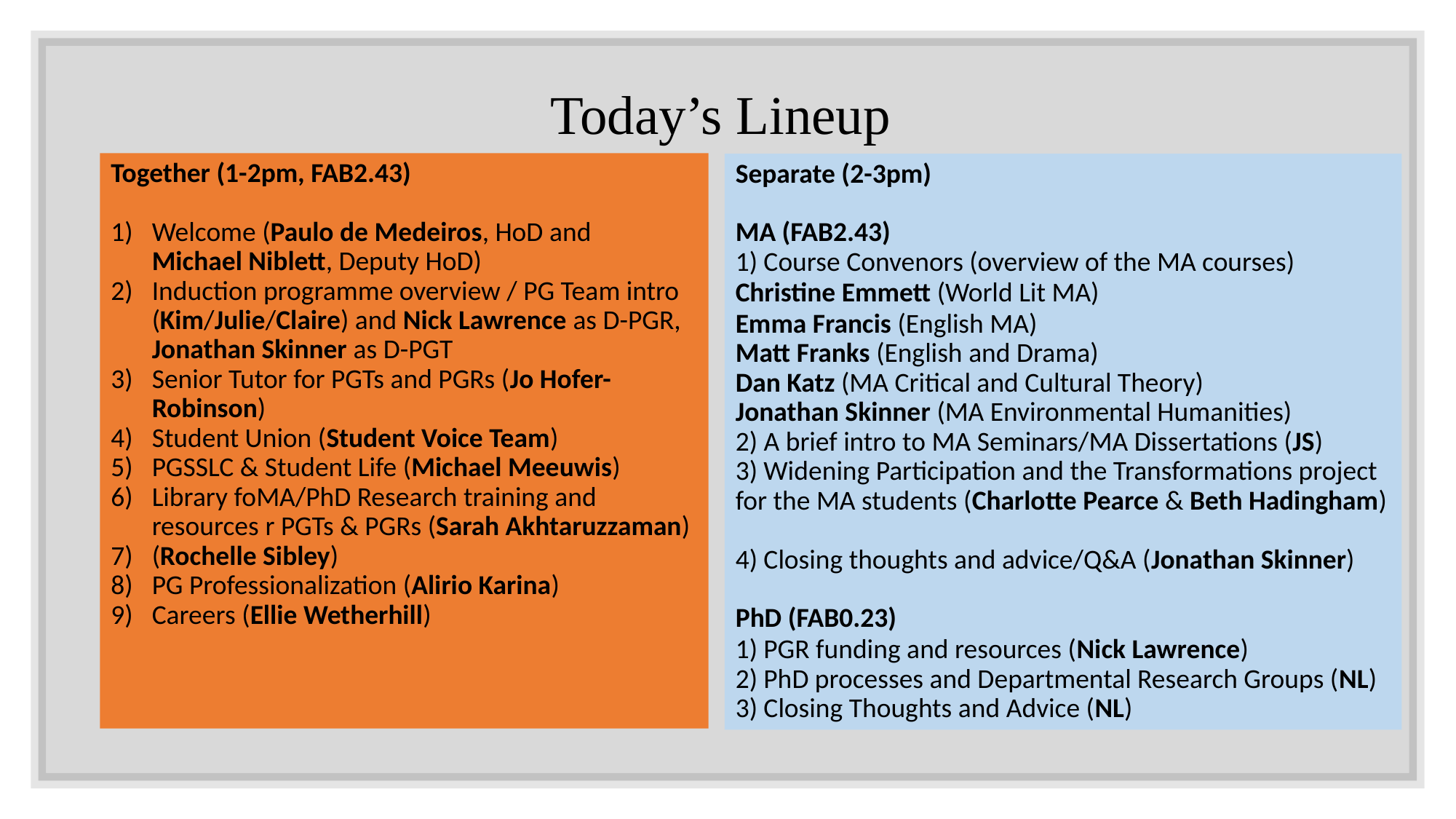

# Today’s Lineup
Together (1-2pm, FAB2.43)

Welcome (Paulo de Medeiros, HoD and
Michael Niblett, Deputy HoD)
Induction programme overview / PG Team intro (Kim/Julie/Claire) and Nick Lawrence as D-PGR, Jonathan Skinner as D-PGT
Senior Tutor for PGTs and PGRs (Jo Hofer-Robinson)
Student Union (Student Voice Team)
PGSSLC & Student Life (Michael Meeuwis)
Library foMA/PhD Research training and resources r PGTs & PGRs (Sarah Akhtaruzzaman)
(Rochelle Sibley)
PG Professionalization (Alirio Karina)
Careers (Ellie Wetherhill)
Separate (2-3pm)
MA (FAB2.43)
1) Course Convenors (overview of the MA courses)
Christine Emmett (World Lit MA)
Emma Francis (English MA) 
Matt Franks (English and Drama)
Dan Katz (MA Critical and Cultural Theory)
Jonathan Skinner (MA Environmental Humanities)  
2) A brief intro to MA Seminars/MA Dissertations (JS)
3) Widening Participation and the Transformations project for the MA students (Charlotte Pearce & Beth Hadingham)
4) Closing thoughts and advice/Q&A (Jonathan Skinner)
PhD (FAB0.23)
1) PGR funding and resources (Nick Lawrence)
2) PhD processes and Departmental Research Groups (NL)
3) Closing Thoughts and Advice (NL)